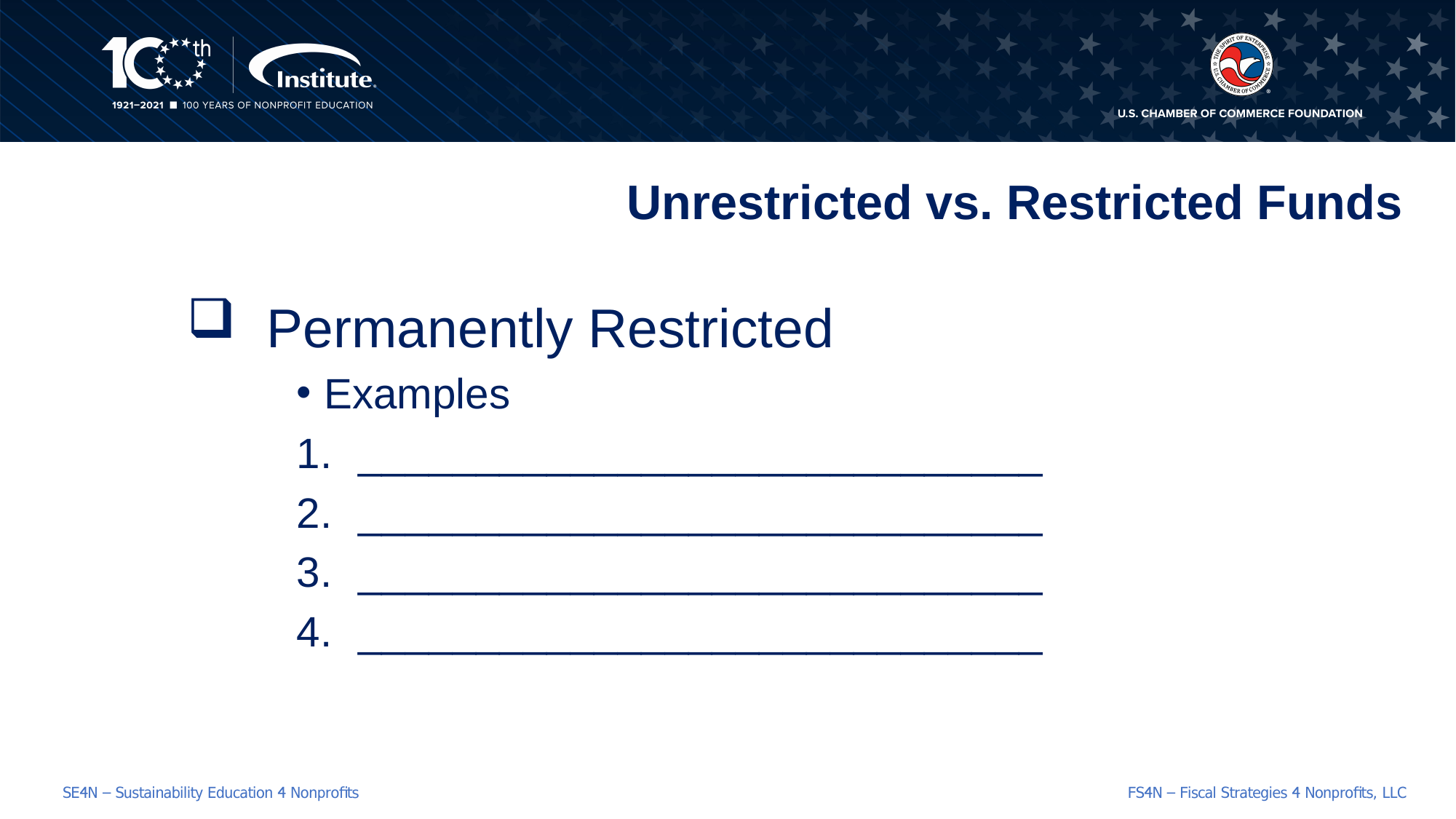

# Unrestricted vs. Restricted Funds

  Permanently Restricted
Examples
_____________________________
_____________________________
_____________________________
_____________________________
FS4N – Fiscal Strategies 4 Nonprofits, LLC
SE4N – Sustainability Education 4 Nonprofits